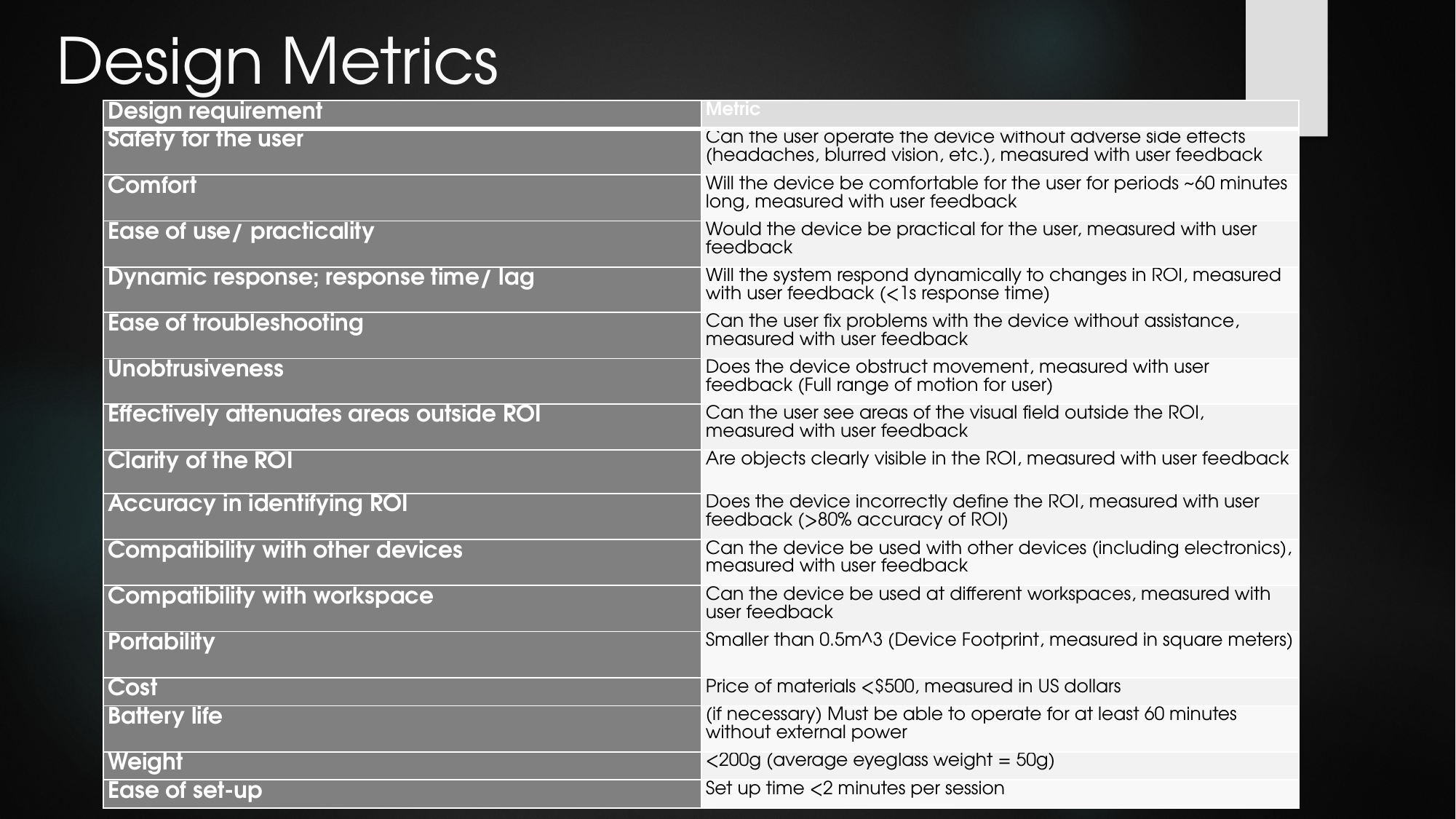

# Design Metrics
| Design requirement | Metric |
| --- | --- |
| Safety for the user | Can the user operate the device without adverse side effects (headaches, blurred vision, etc.), measured with user feedback |
| Comfort | Will the device be comfortable for the user for periods ~60 minutes long, measured with user feedback |
| Ease of use/ practicality | Would the device be practical for the user, measured with user feedback |
| Dynamic response; response time/ lag | Will the system respond dynamically to changes in ROI, measured with user feedback (<1s response time) |
| Ease of troubleshooting | Can the user fix problems with the device without assistance, measured with user feedback |
| Unobtrusiveness | Does the device obstruct movement, measured with user feedback (Full range of motion for user) |
| Effectively attenuates areas outside ROI | Can the user see areas of the visual field outside the ROI, measured with user feedback |
| Clarity of the ROI | Are objects clearly visible in the ROI, measured with user feedback |
| Accuracy in identifying ROI | Does the device incorrectly define the ROI, measured with user feedback (>80% accuracy of ROI) |
| Compatibility with other devices | Can the device be used with other devices (including electronics), measured with user feedback |
| Compatibility with workspace | Can the device be used at different workspaces, measured with user feedback |
| Portability | Smaller than 0.5m^3 (Device Footprint, measured in square meters) |
| Cost | Price of materials <$500, measured in US dollars |
| Battery life | (if necessary) Must be able to operate for at least 60 minutes without external power |
| Weight | <200g (average eyeglass weight = 50g) |
| Ease of set-up | Set up time <2 minutes per session |